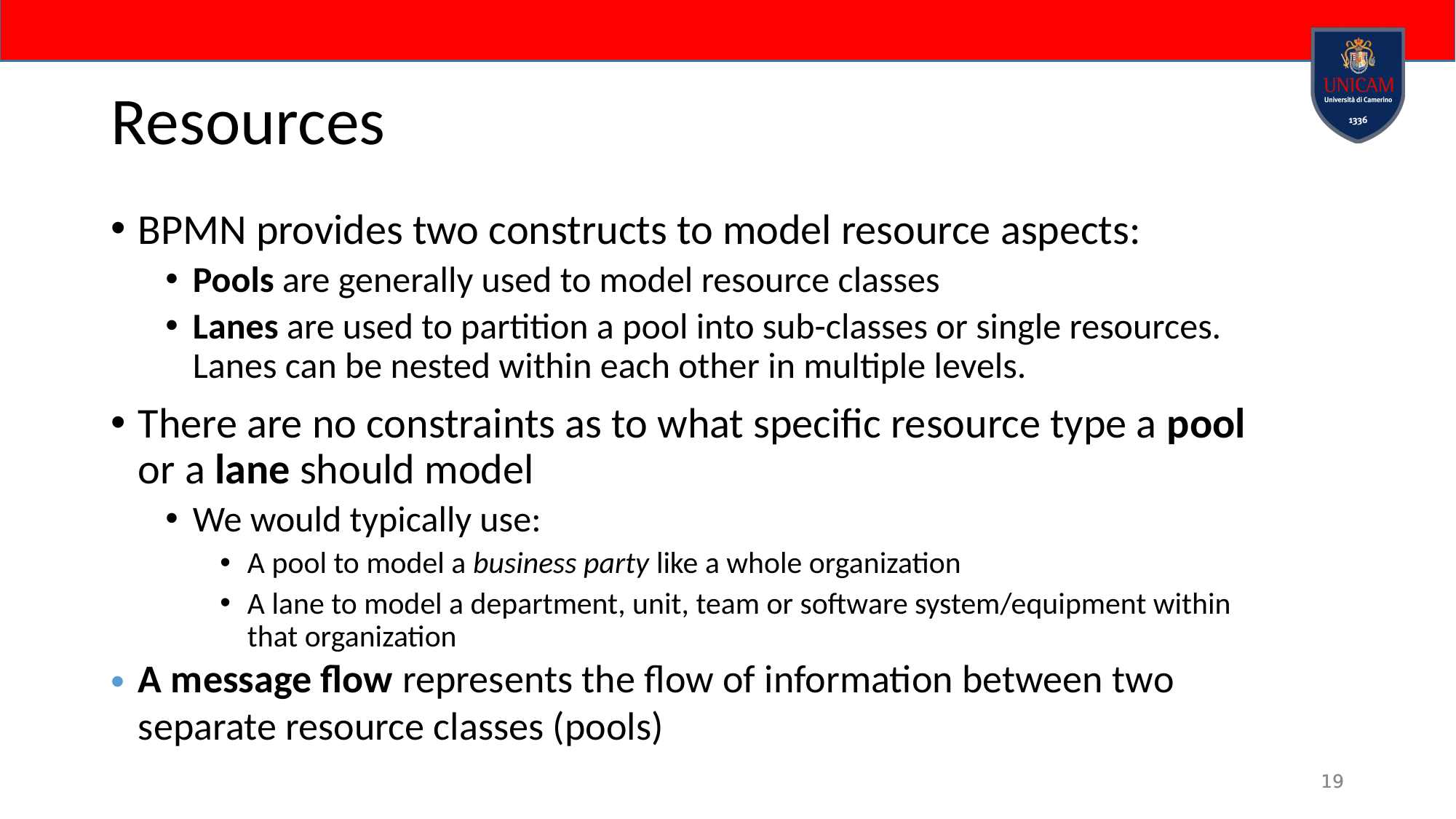

# Resources
BPMN provides two constructs to model resource aspects:
Pools are generally used to model resource classes
Lanes are used to partition a pool into sub-classes or single resources. Lanes can be nested within each other in multiple levels.
There are no constraints as to what specific resource type a pool or a lane should model
We would typically use:
A pool to model a business party like a whole organization
A lane to model a department, unit, team or software system/equipment within that organization
A message flow represents the flow of information between two separate resource classes (pools)

19
19